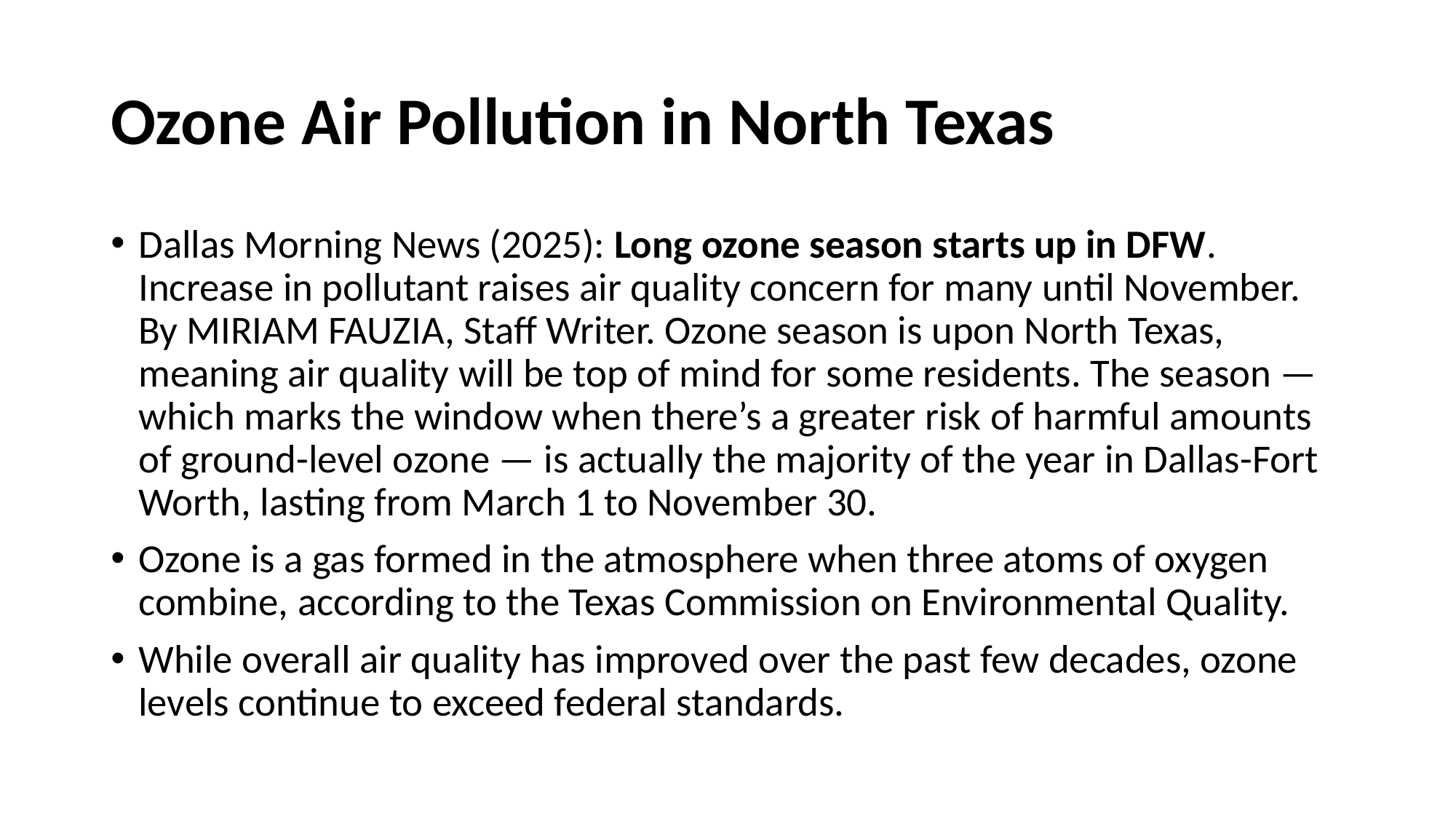

# Ozone Air Pollution in North Texas
Dallas Morning News (2025): Long ozone season starts up in DFW. Increase in pollutant raises air quality concern for many until November. By MIRIAM FAUZIA, Staff Writer. Ozone season is upon North Texas, meaning air quality will be top of mind for some residents. The season — which marks the window when there’s a greater risk of harmful amounts of ground-level ozone — is actually the majority of the year in Dallas-Fort Worth, lasting from March 1 to November 30.
Ozone is a gas formed in the atmosphere when three atoms of oxygen combine, according to the Texas Commission on Environmental Quality.
While overall air quality has improved over the past few decades, ozone levels continue to exceed federal standards.